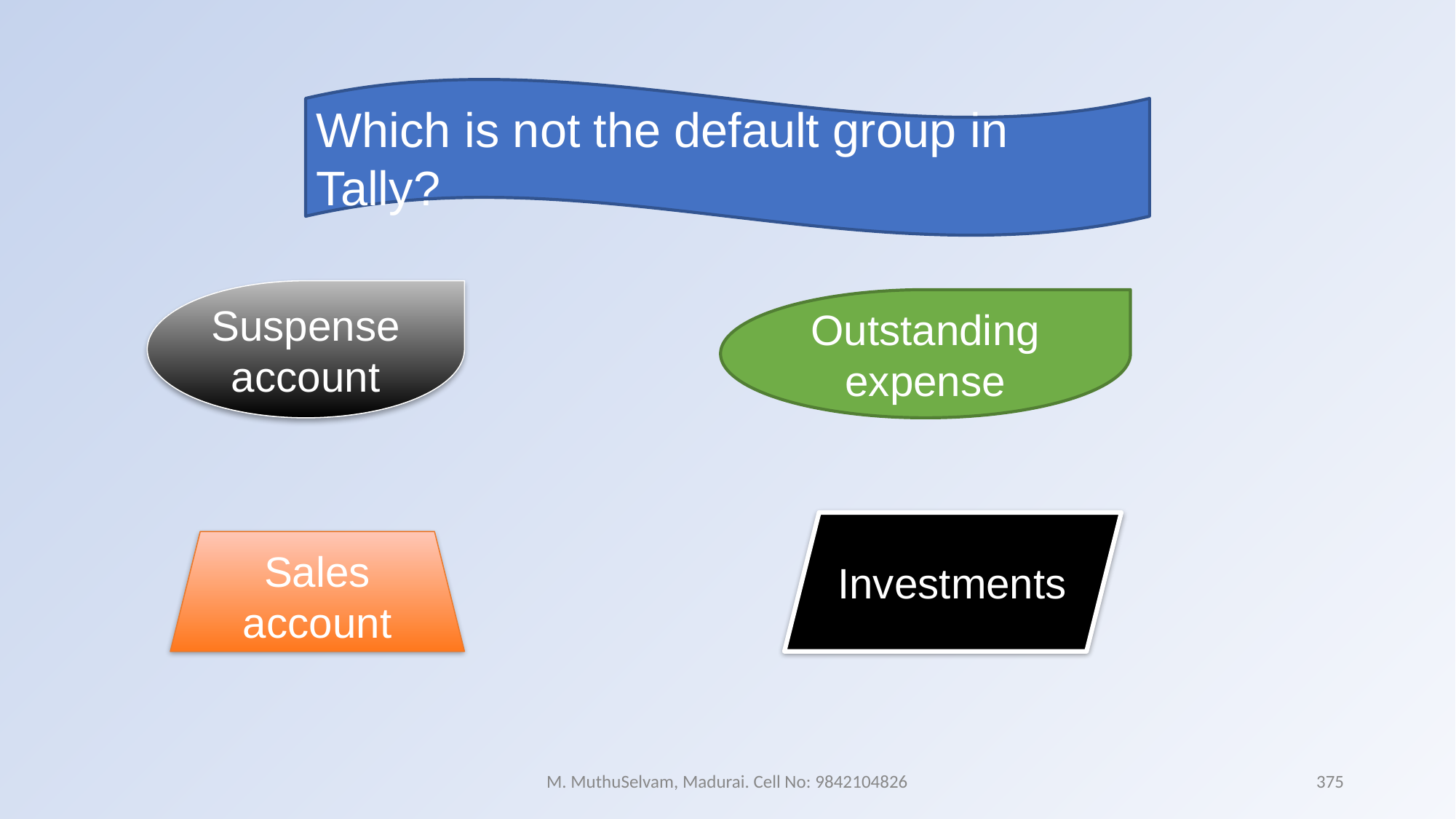

Which is not the default group in Tally?
Suspense account
Outstanding expense
Investments
Sales account
M. MuthuSelvam, Madurai. Cell No: 9842104826
375